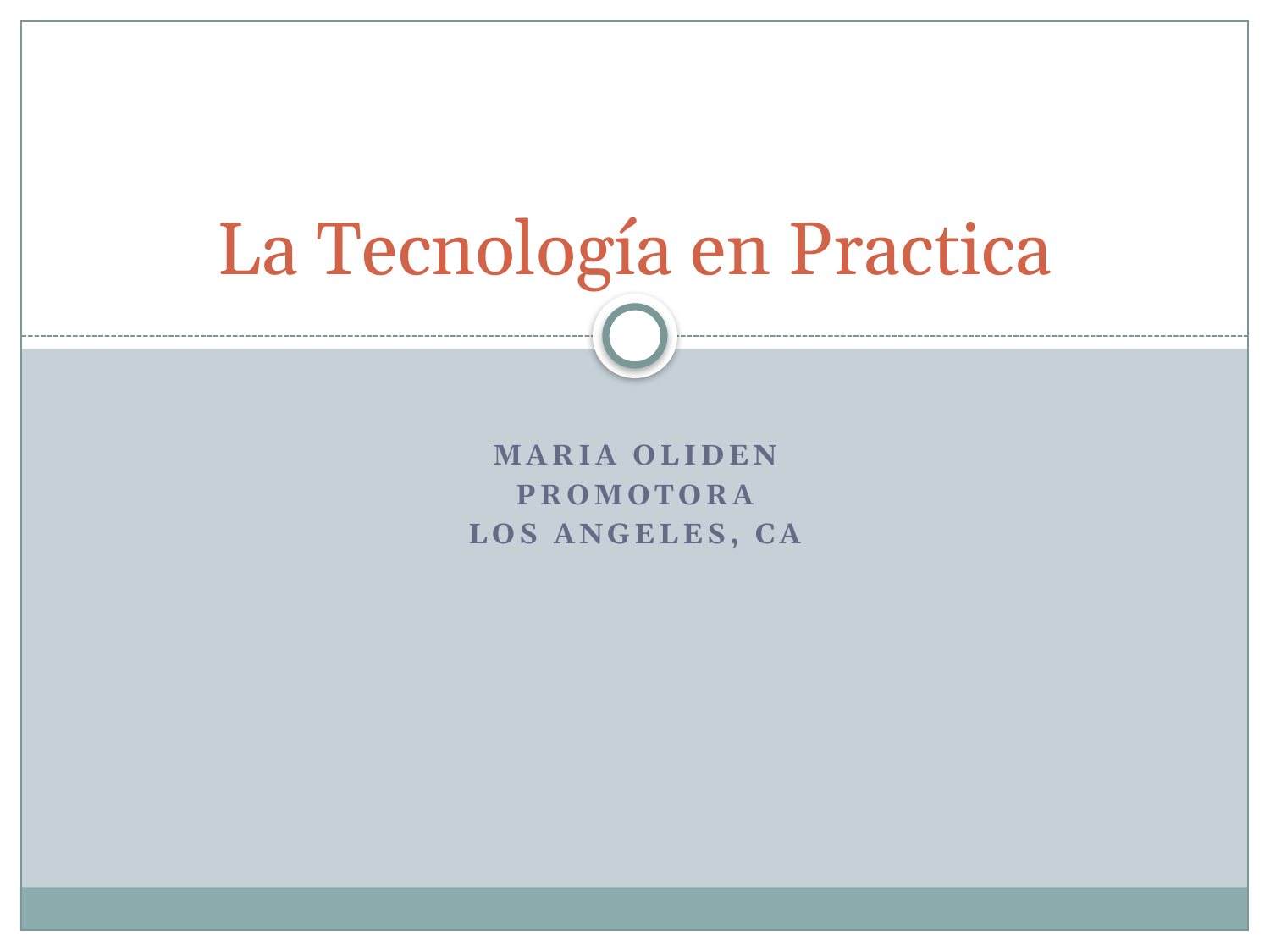

# La Tecnología en Practica

Maria oliden
Promotora
Los angeles, CA